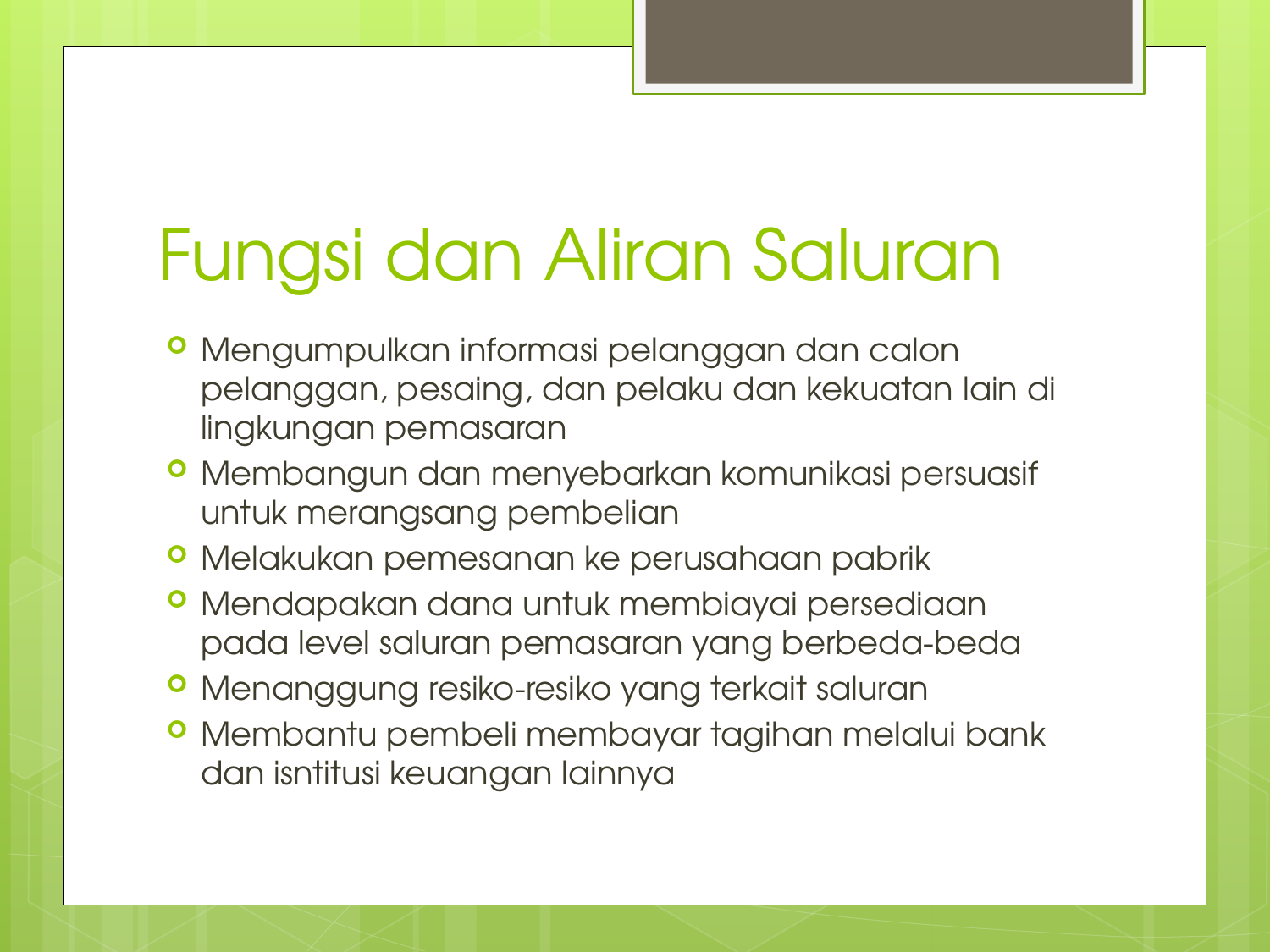

# Fungsi dan Aliran Saluran
Mengumpulkan informasi pelanggan dan calon pelanggan, pesaing, dan pelaku dan kekuatan lain di lingkungan pemasaran
Membangun dan menyebarkan komunikasi persuasif untuk merangsang pembelian
Melakukan pemesanan ke perusahaan pabrik
Mendapakan dana untuk membiayai persediaan pada level saluran pemasaran yang berbeda-beda
Menanggung resiko-resiko yang terkait saluran
Membantu pembeli membayar tagihan melalui bank dan isntitusi keuangan lainnya